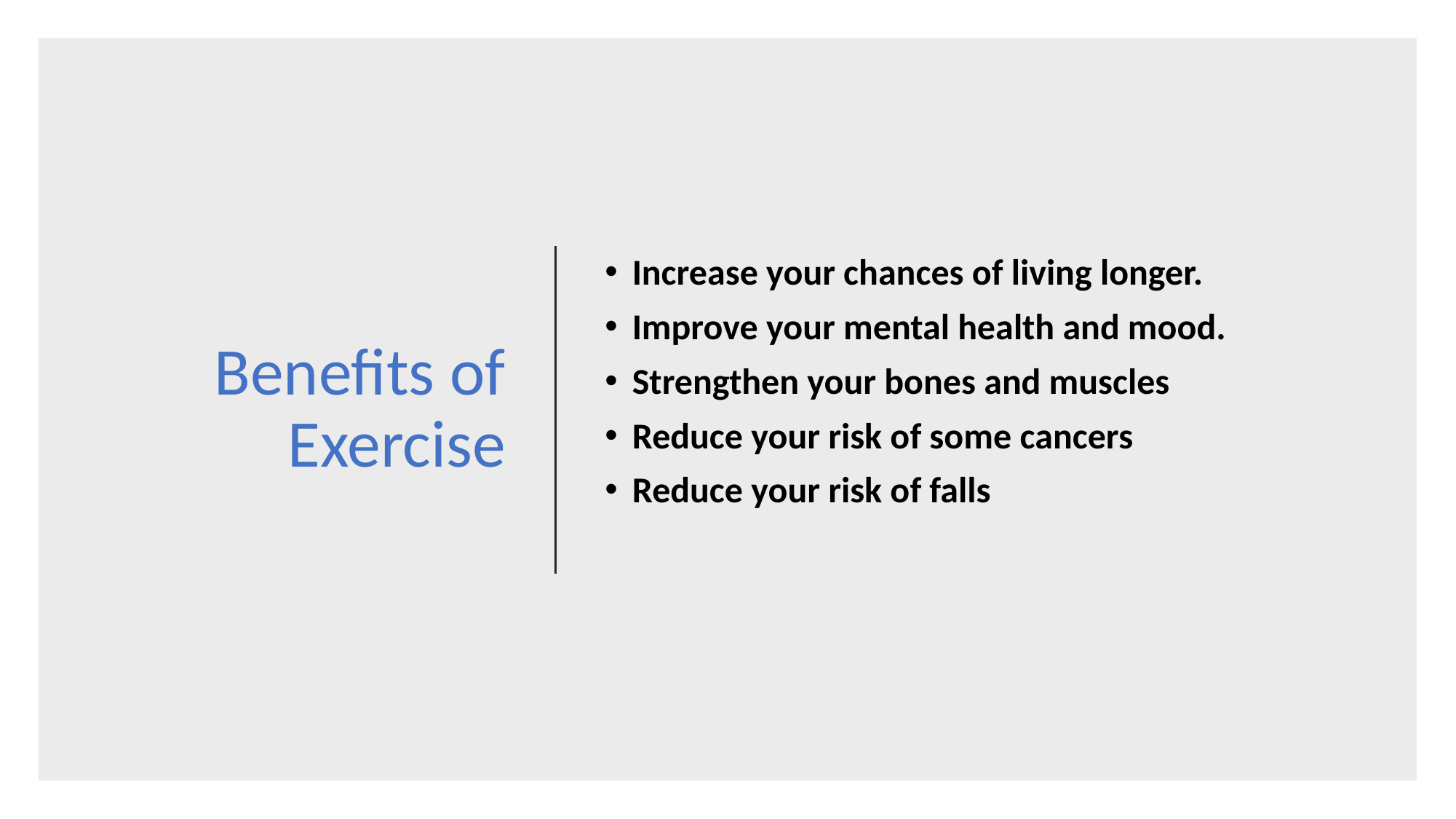

# Benefits of Exercise
Increase your chances of living longer.
Improve your mental health and mood.
Strengthen your bones and muscles
Reduce your risk of some cancers
Reduce your risk of falls